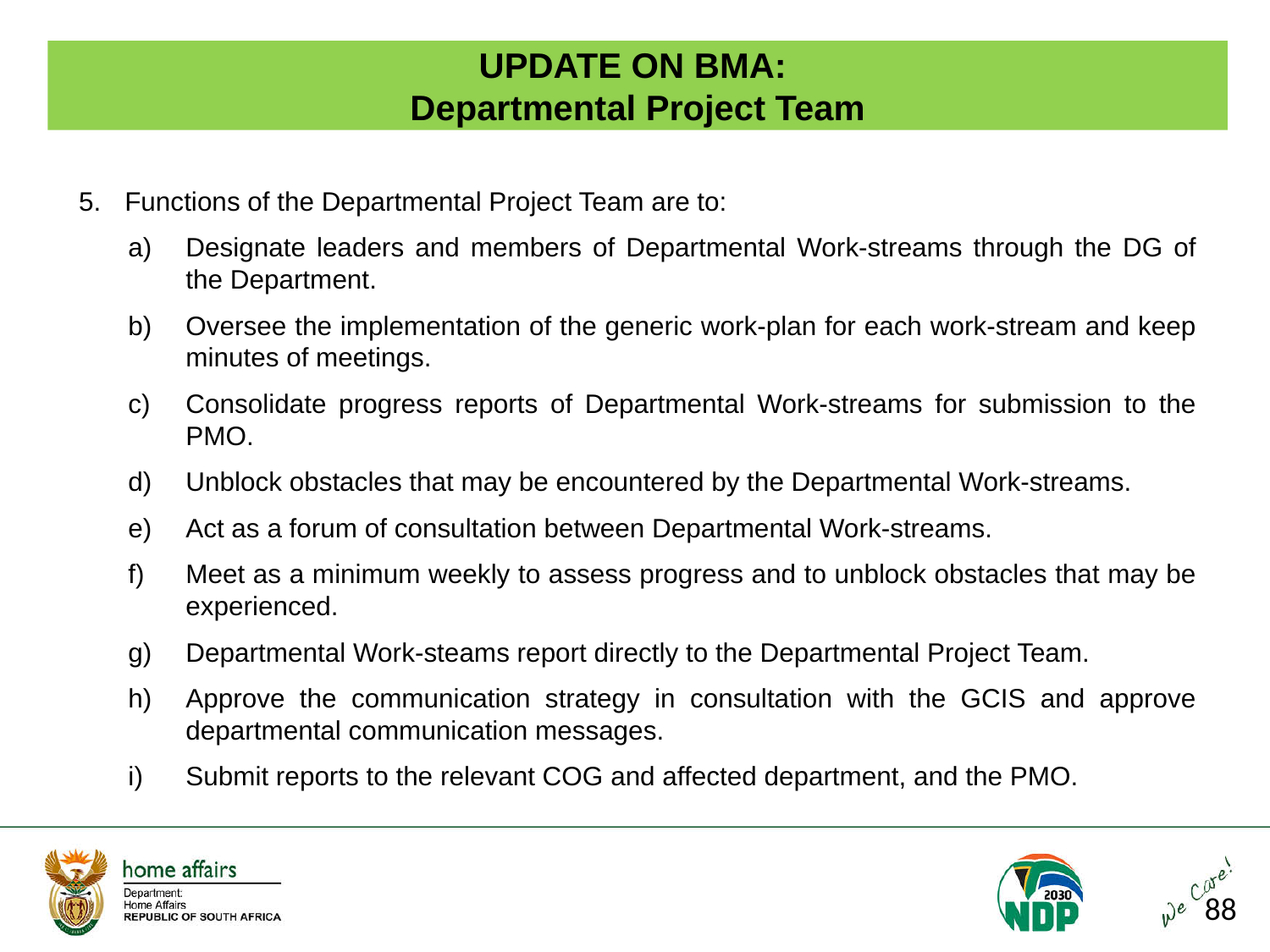

# UPDATE ON BMA: Departmental Project Team
Functions of the Departmental Project Team are to:
Designate leaders and members of Departmental Work-streams through the DG of the Department.
Oversee the implementation of the generic work-plan for each work-stream and keep minutes of meetings.
Consolidate progress reports of Departmental Work-streams for submission to the PMO.
Unblock obstacles that may be encountered by the Departmental Work-streams.
Act as a forum of consultation between Departmental Work-streams.
Meet as a minimum weekly to assess progress and to unblock obstacles that may be experienced.
Departmental Work-steams report directly to the Departmental Project Team.
Approve the communication strategy in consultation with the GCIS and approve departmental communication messages.
Submit reports to the relevant COG and affected department, and the PMO.

88